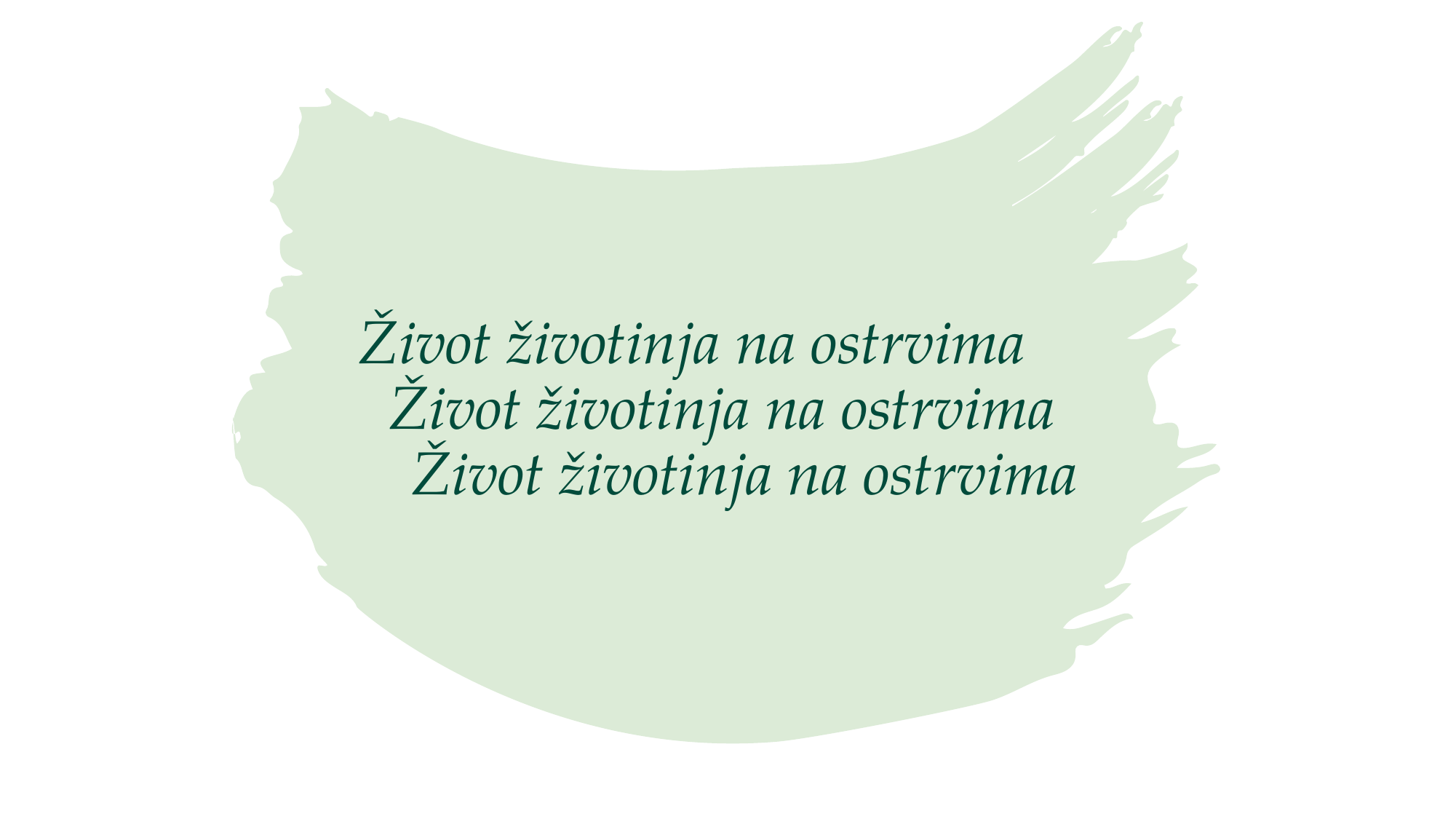

# Život životinja na ostrvima Život životinja na ostrvima Život životinja na ostrvima